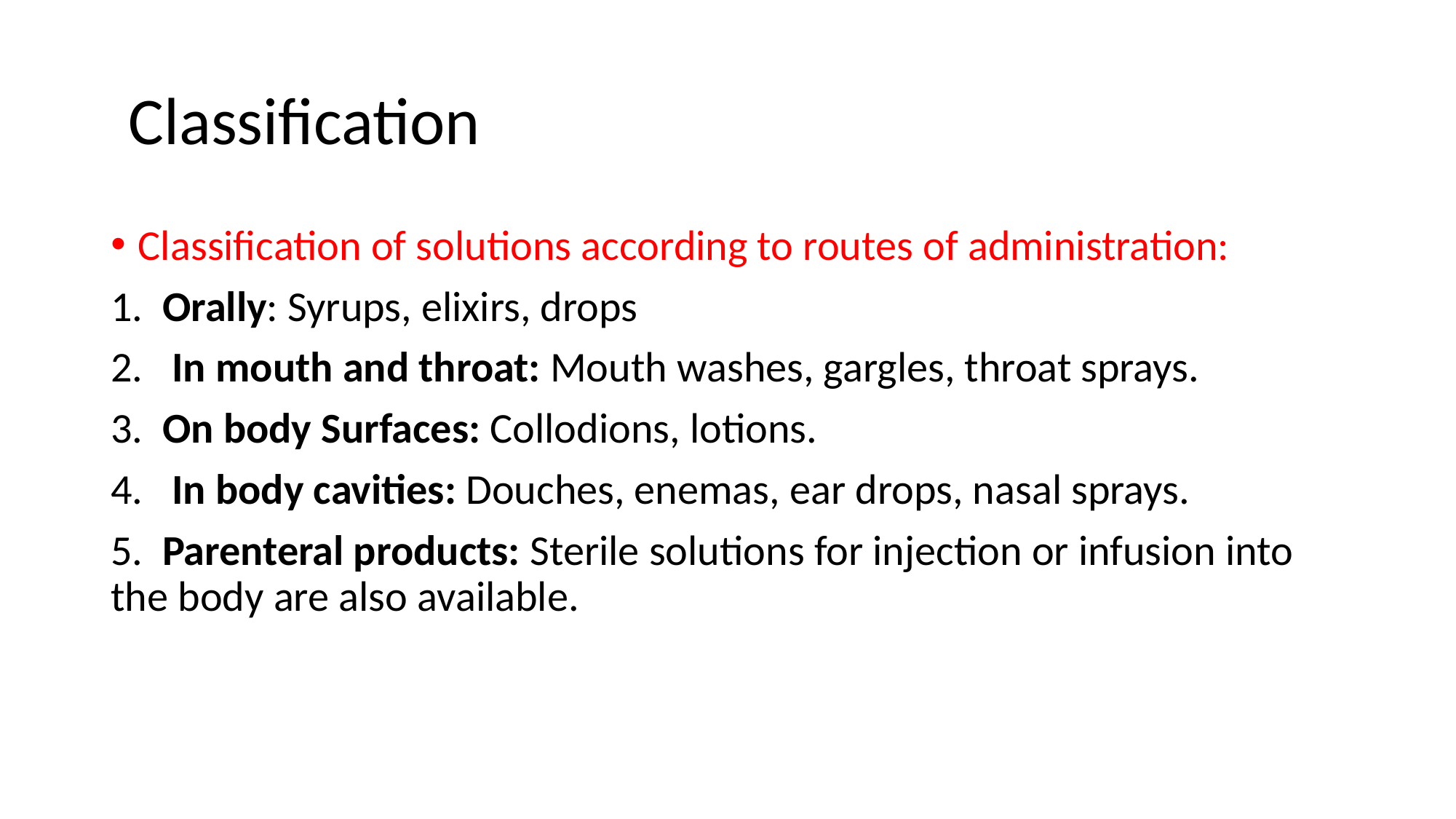

# Classification
Classification of solutions according to routes of administration:
1.  Orally: Syrups, elixirs, drops
2.   In mouth and throat: Mouth washes, gargles, throat sprays.
3.  On body Surfaces: Collodions, lotions.
4.   In body cavities: Douches, enemas, ear drops, nasal sprays.
5.  Parenteral products: Sterile solutions for injection or infusion into the body are also available.